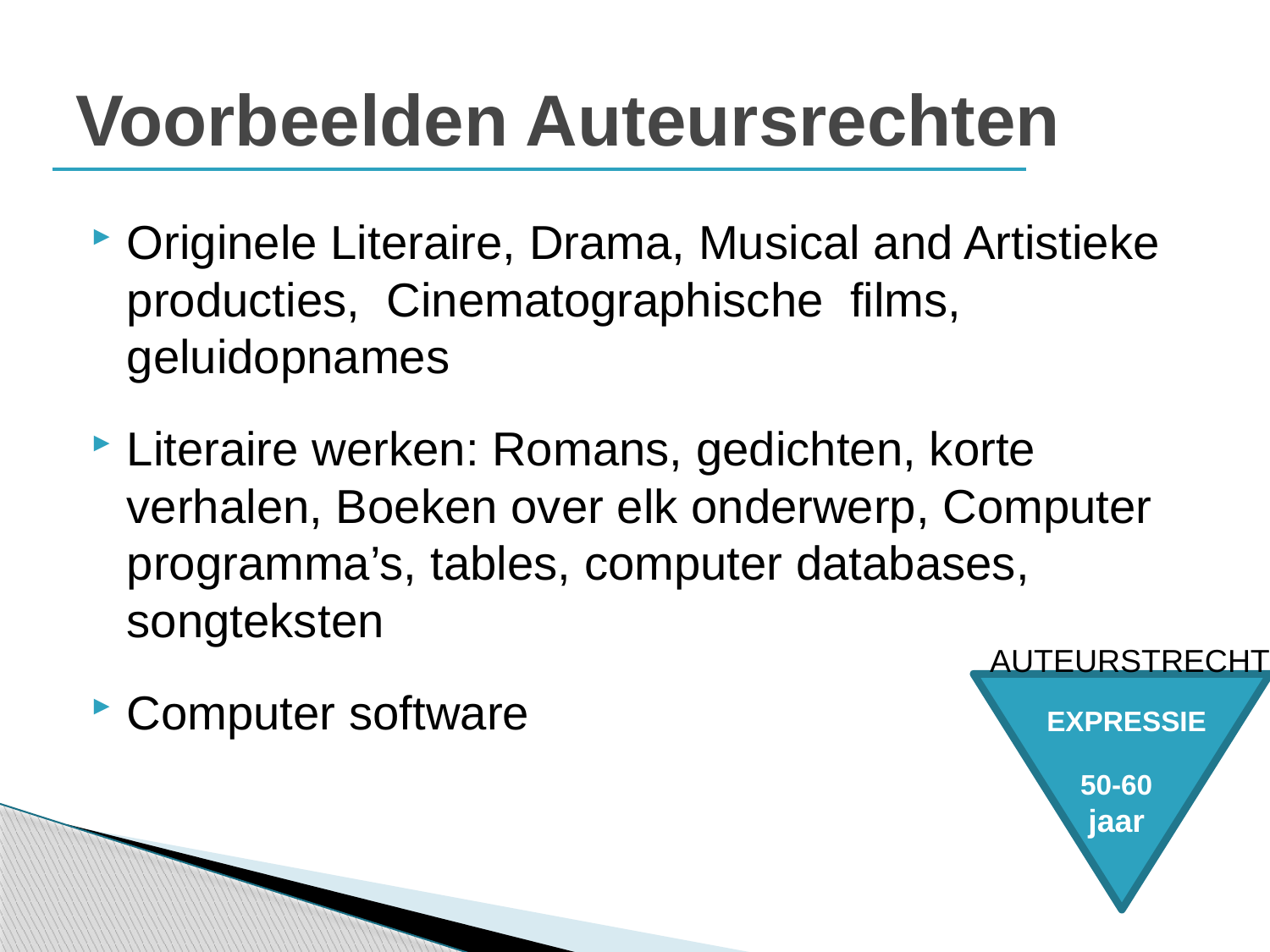

# Voorbeelden Auteursrechten
Originele Literaire, Drama, Musical and Artistieke producties,  Cinematographische  films,  geluidopnames

Literaire werken: Romans, gedichten, korte verhalen, Boeken over elk onderwerp, Computer programma’s, tables, computer databases, songteksten

Computer software
AUTEURSTRECHT

EXPRESSIE
50-60 jaar